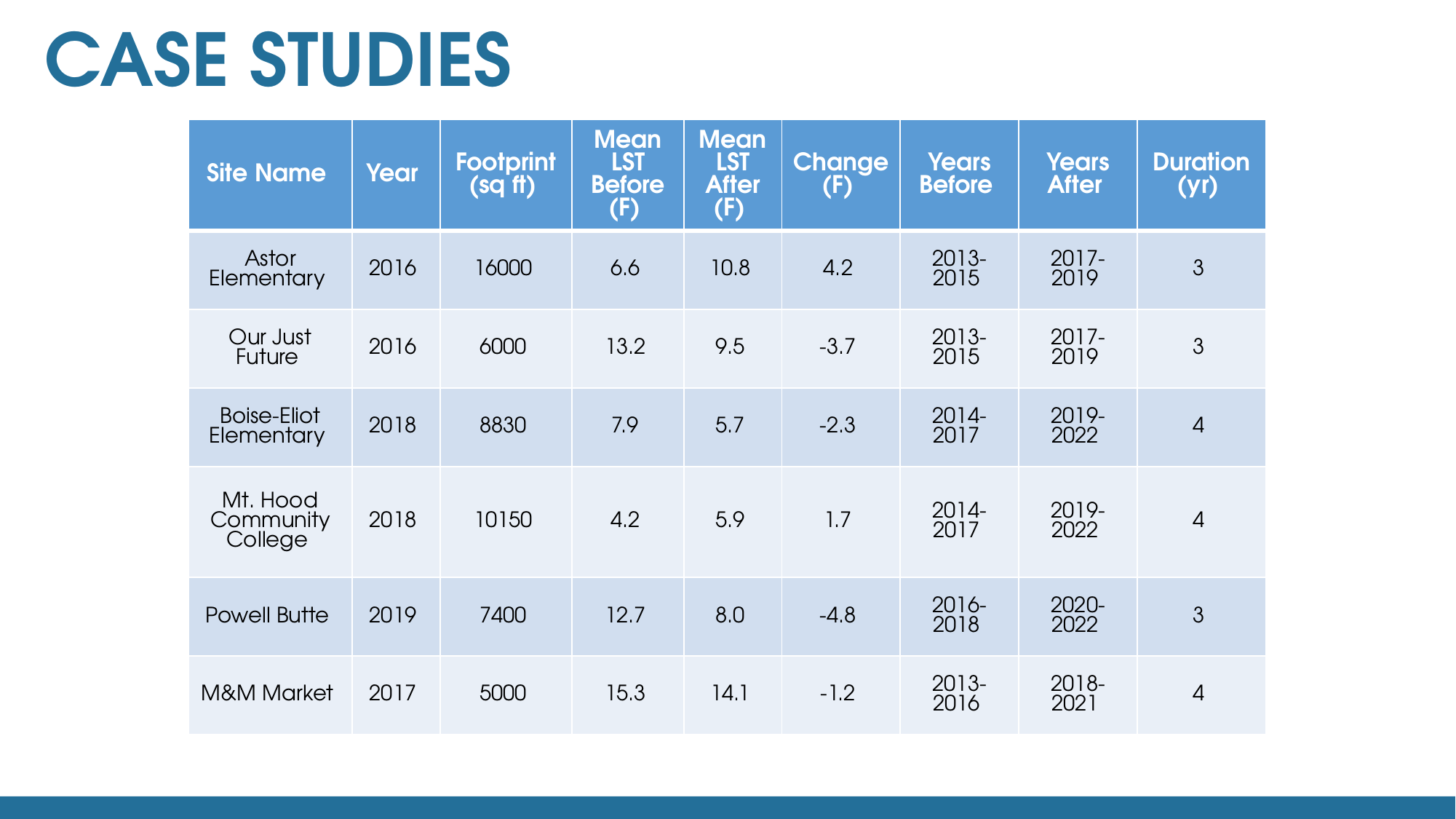

CASE STUDIES
| Site Name | Year | Footprint (sq ft) | Mean LST Before (F) | Mean LST After (F) | Change (F) | Years Before | Years After | Duration (yr) |
| --- | --- | --- | --- | --- | --- | --- | --- | --- |
| Astor Elementary | 2016 | 16000 | 6.6 | 10.8 | 4.2 | 2013-2015 | 2017-2019 | 3 |
| Our Just Future | 2016 | 6000 | 13.2 | 9.5 | -3.7 | 2013-2015 | 2017-2019 | 3 |
| Boise-Eliot Elementary | 2018 | 8830 | 7.9 | 5.7 | -2.3 | 2014-2017 | 2019-2022 | 4 |
| Mt. Hood Community College | 2018 | 10150 | 4.2 | 5.9 | 1.7 | 2014-2017 | 2019-2022 | 4 |
| Powell Butte | 2019 | 7400 | 12.7 | 8.0 | -4.8 | 2016-2018 | 2020-2022 | 3 |
| M&M Market | 2017 | 5000 | 15.3 | 14.1 | -1.2 | 2013-2016 | 2018-2021 | 4 |